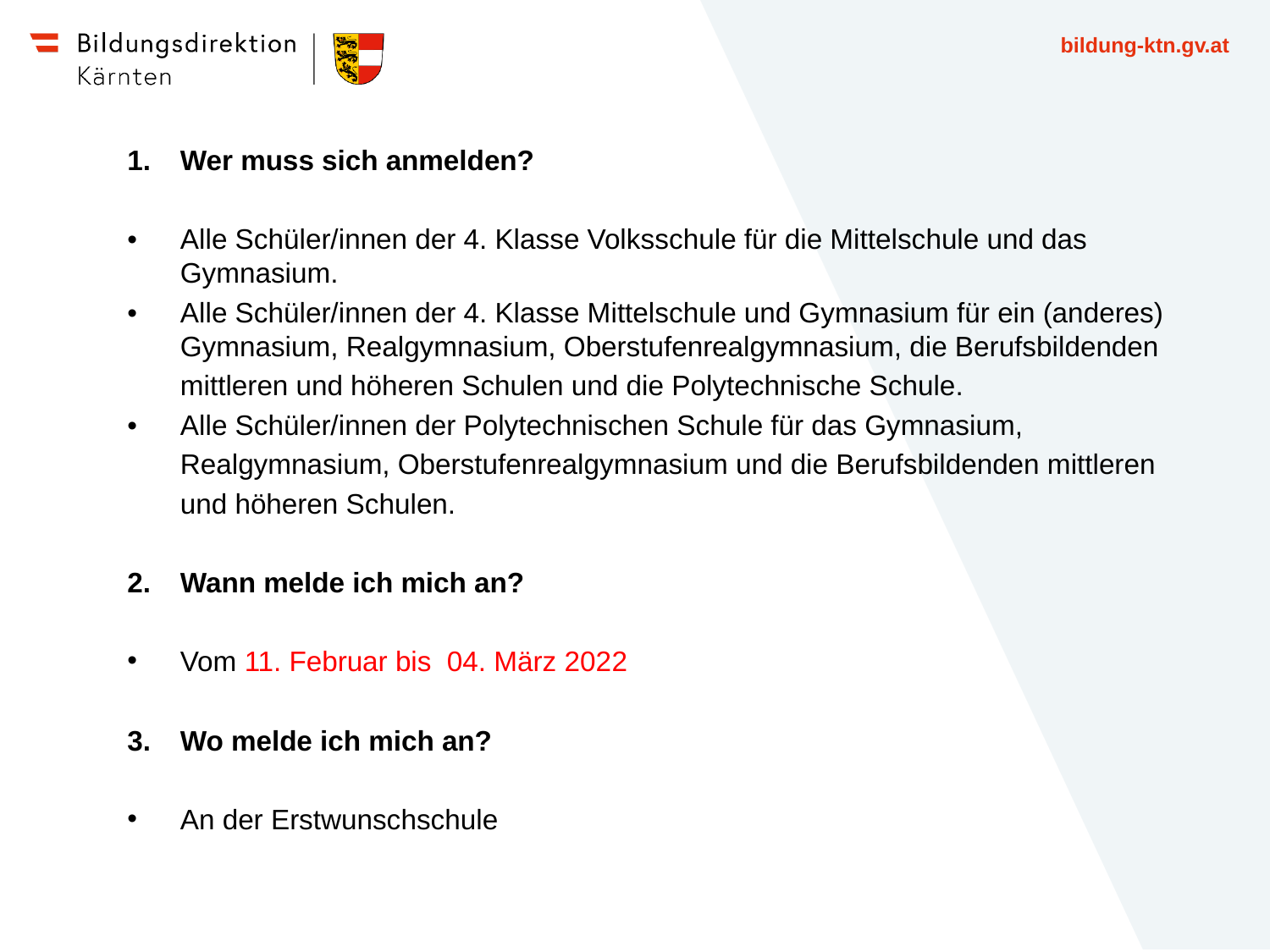

Wer muss sich anmelden?

• 	Alle Schüler/innen der 4. Klasse Volksschule für die Mittelschule und das Gymnasium.
• 	Alle Schüler/innen der 4. Klasse Mittelschule und Gymnasium für ein (anderes) Gymnasium, Realgymnasium, Oberstufenrealgymnasium, die Berufsbildenden
	mittleren und höheren Schulen und die Polytechnische Schule.
•	Alle Schüler/innen der Polytechnischen Schule für das Gymnasium,
	Realgymnasium, Oberstufenrealgymnasium und die Berufsbildenden mittleren
	und höheren Schulen.

Wann melde ich mich an?

Vom 11. Februar bis  04. März 2022

Wo melde ich mich an?

An der Erstwunschschule